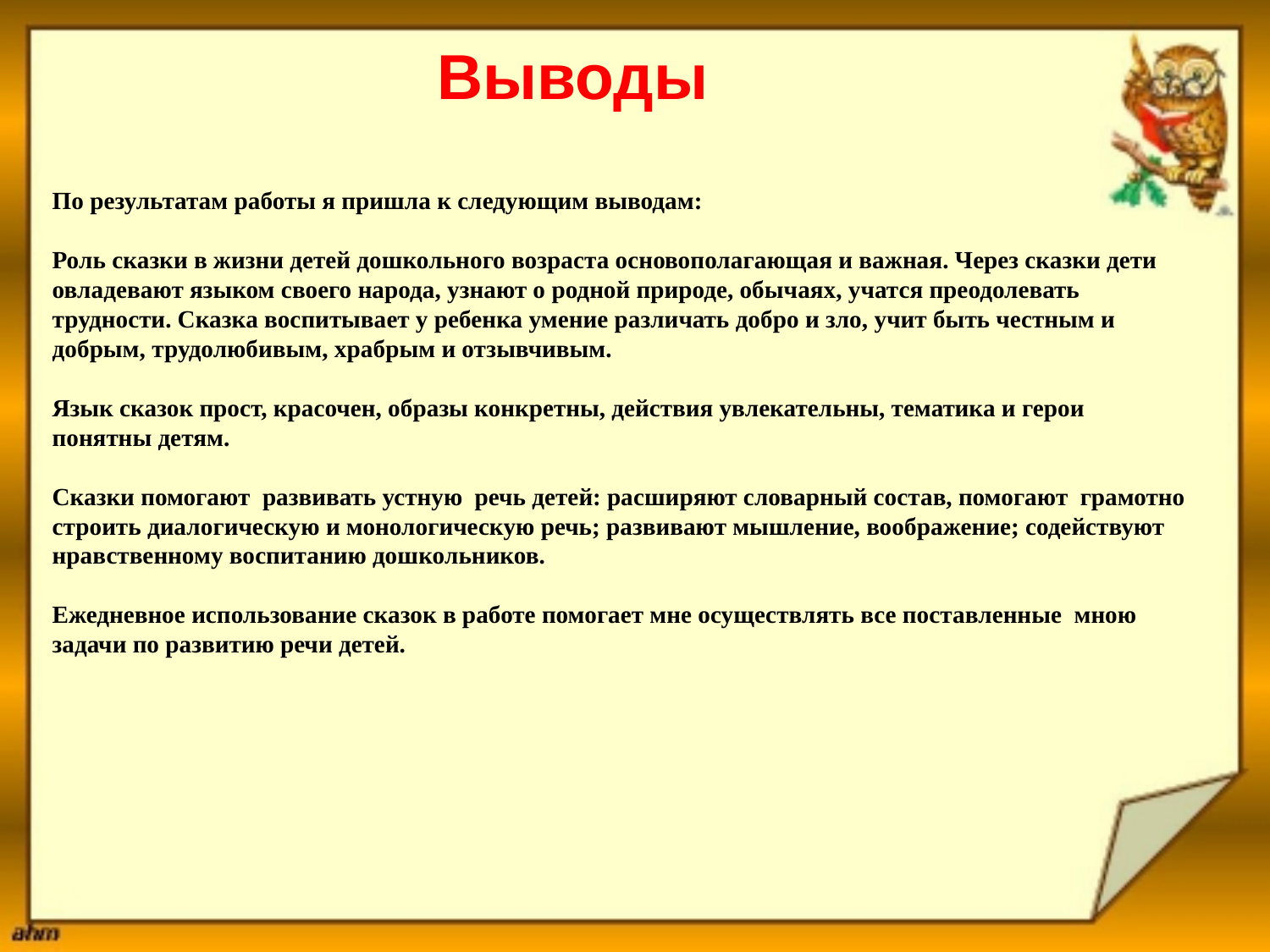

Выводы
По результатам работы я пришла к следующим выводам:

Роль сказки в жизни детей дошкольного возраста основополагающая и важная. Через сказки дети овладевают языком своего народа, узнают о родной природе, обычаях, учатся преодолевать трудности. Сказка воспитывает у ребенка умение различать добро и зло, учит быть честным и добрым, трудолюбивым, храбрым и отзывчивым.

Язык сказок прост, красочен, образы конкретны, действия увлекательны, тематика и герои понятны детям.

Сказки помогают  развивать устную  речь детей: расширяют словарный состав, помогают  грамотно строить диалогическую и монологическую речь; развивают мышление, воображение; содействуют нравственному воспитанию дошкольников.

Ежедневное использование сказок в работе помогает мне осуществлять все поставленные  мною задачи по развитию речи детей.